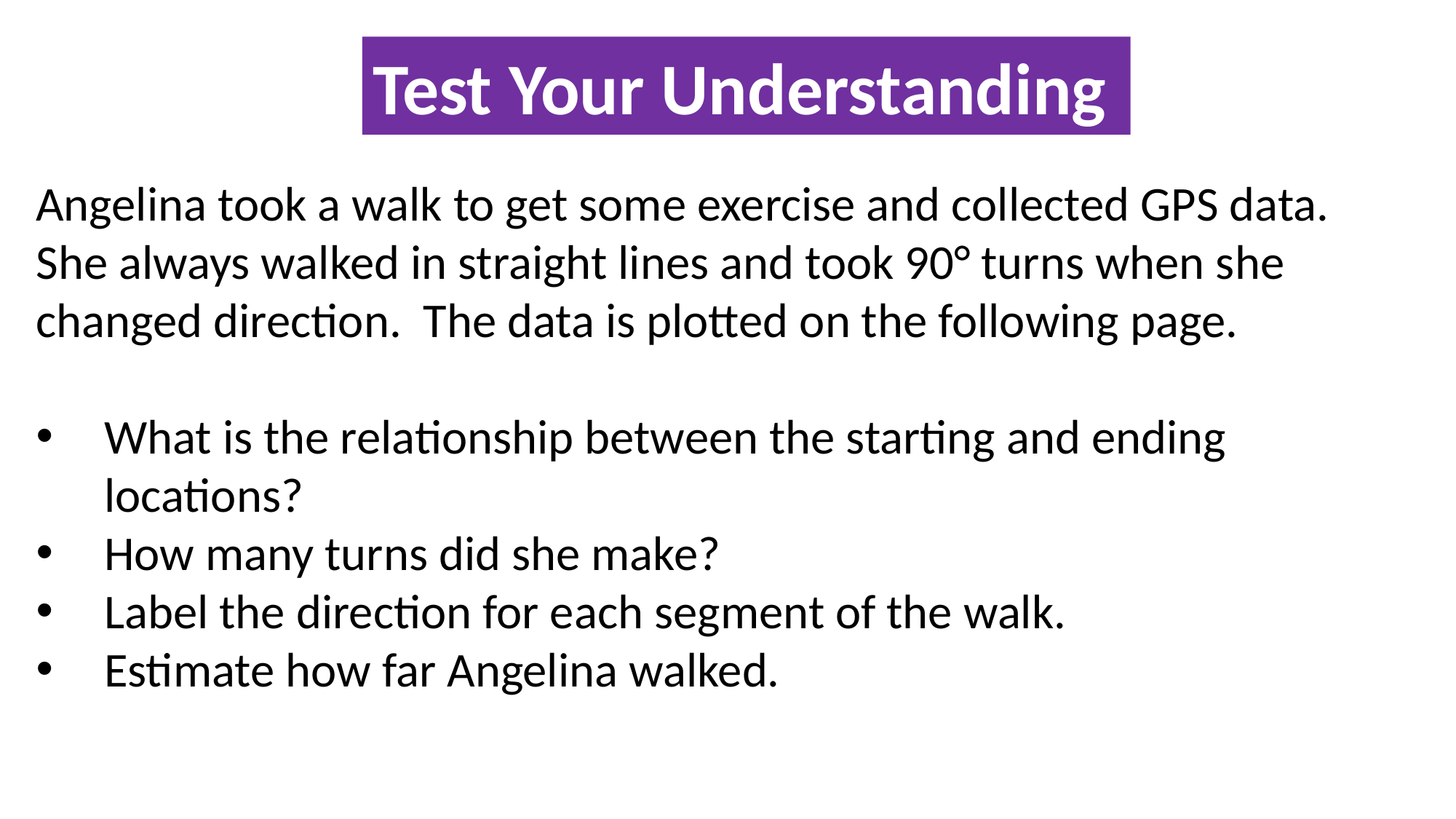

Test Your Understanding
Angelina took a walk to get some exercise and collected GPS data.  She always walked in straight lines and took 90° turns when she changed direction.  The data is plotted on the following page.

What is the relationship between the starting and ending locations?
How many turns did she make?
Label the direction for each segment of the walk.
Estimate how far Angelina walked.